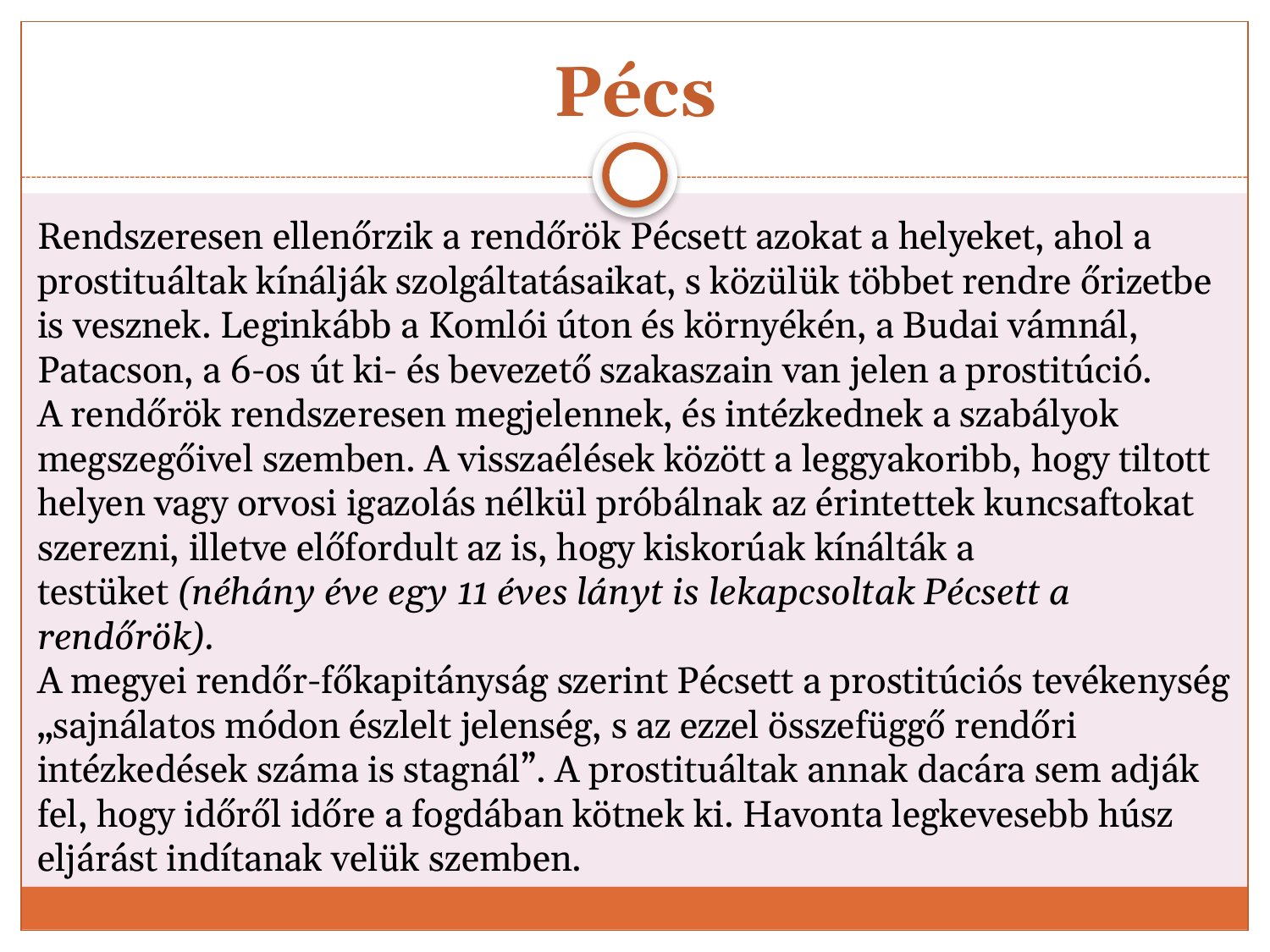

# Pécs
Rendszeresen ellenőrzik a rendőrök Pécsett azokat a helyeket, ahol a prostituáltak kínálják szolgáltatásaikat, s közülük többet rendre őrizetbe is vesznek. Leginkább a Komlói úton és környékén, a Budai vámnál, Patacson, a 6-os út ki- és bevezető szakaszain van jelen a prostitúció.
A rendőrök rendszeresen megjelennek, és intézkednek a szabályok megszegőivel szemben. A visszaélések között a leggyakoribb, hogy tiltott helyen vagy orvosi igazolás nélkül próbálnak az érintettek kuncsaftokat szerezni, illetve előfordult az is, hogy kiskorúak kínálták a testüket (néhány éve egy 11 éves lányt is lekapcsoltak Pécsett a rendőrök).
A megyei rendőr-főkapitányság szerint Pécsett a prostitúciós tevékenység „sajnálatos módon észlelt jelenség, s az ezzel összefüggő rendőri intézkedések száma is stagnál”. A prostituáltak annak dacára sem adják fel, hogy időről időre a fogdában kötnek ki. Havonta legkevesebb húsz eljárást indítanak velük szemben.